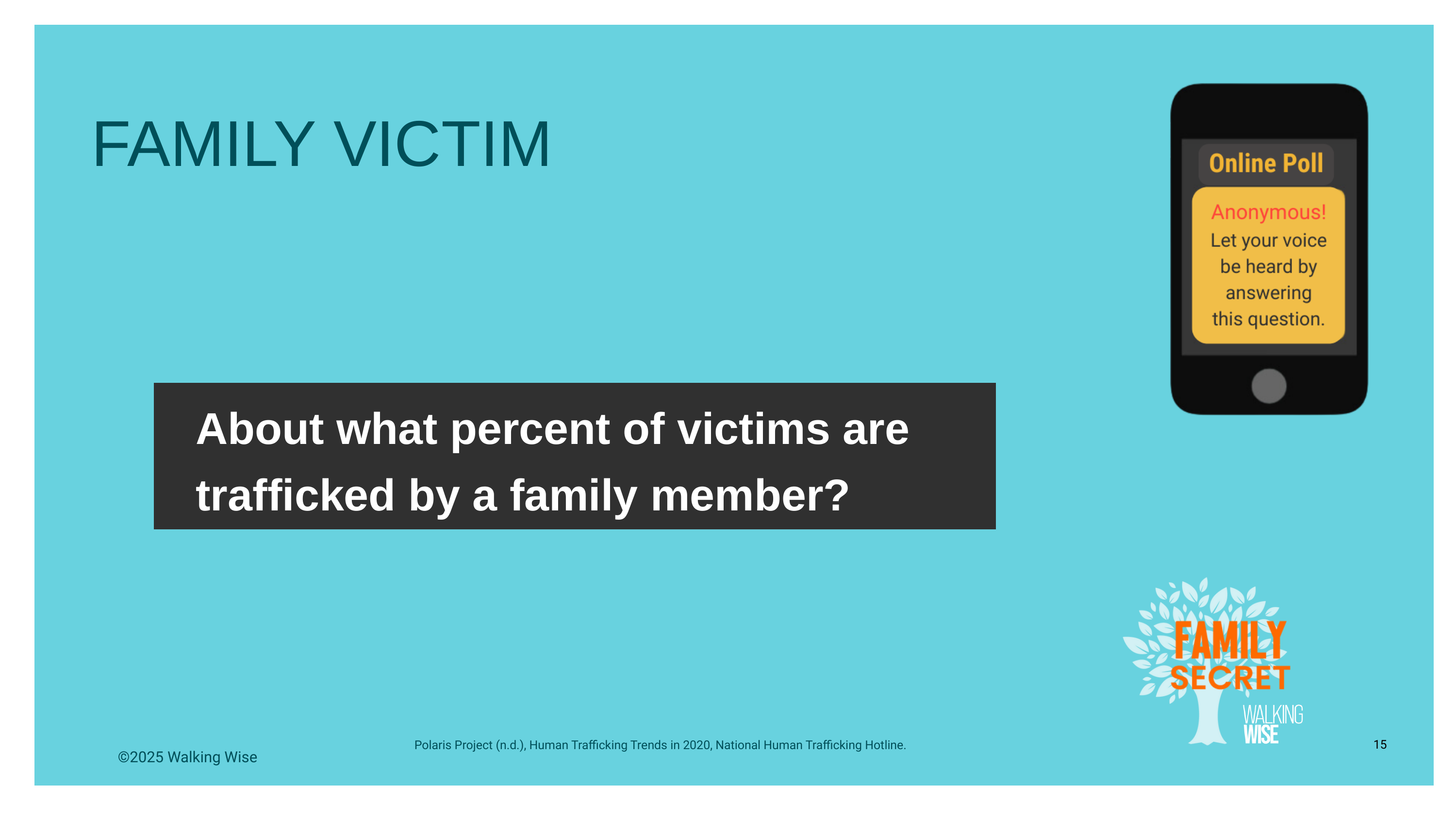

LESSON PLANS

FAMILY VICTIM

About what percent of victims are trafficked by a family member?

Polaris Project (n.d.), Human Trafficking Trends in 2020, National Human Trafficking Hotline.
15
©2025 Walking Wise
3